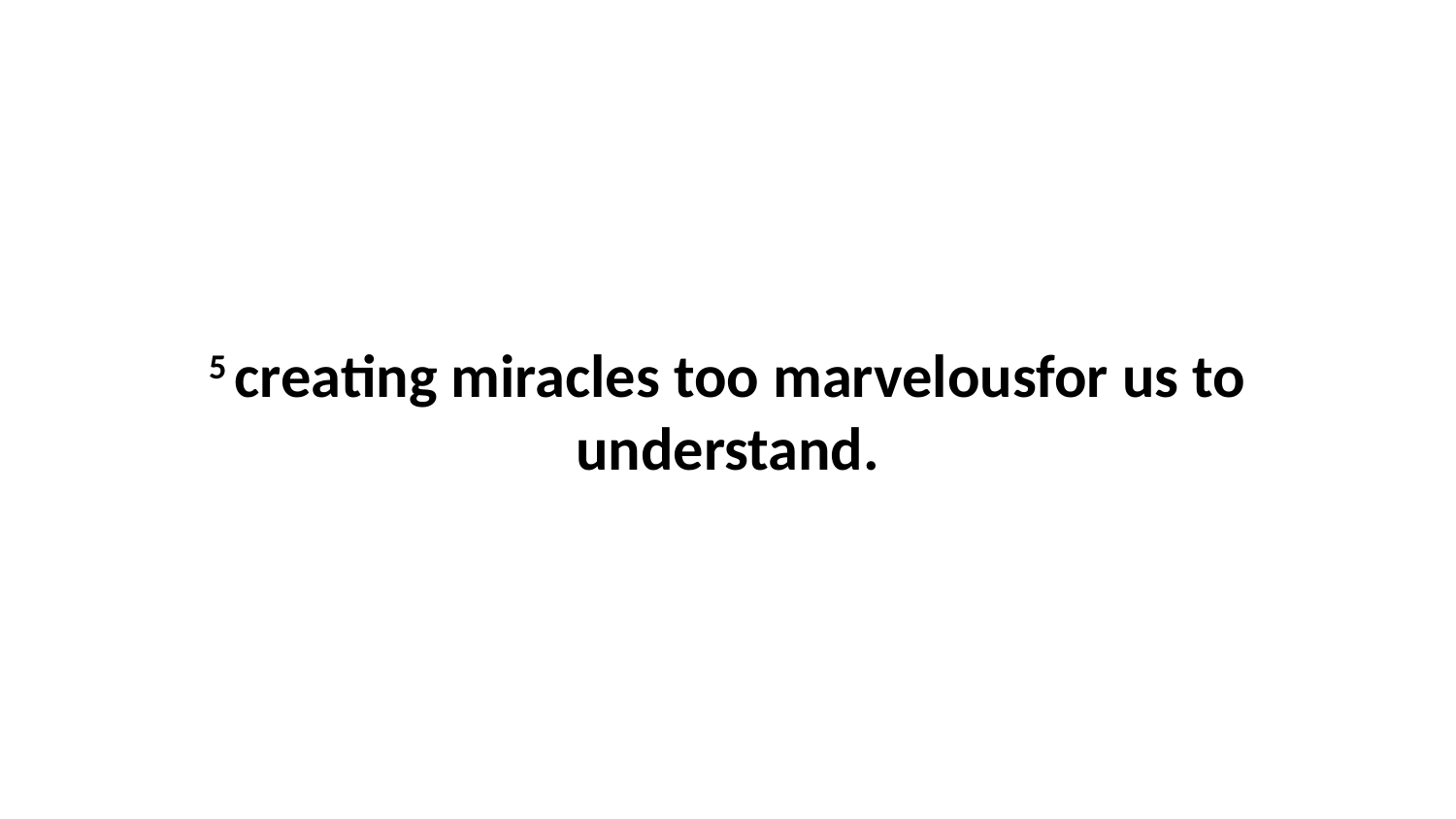

5 creating miracles too marvelousfor us to understand.